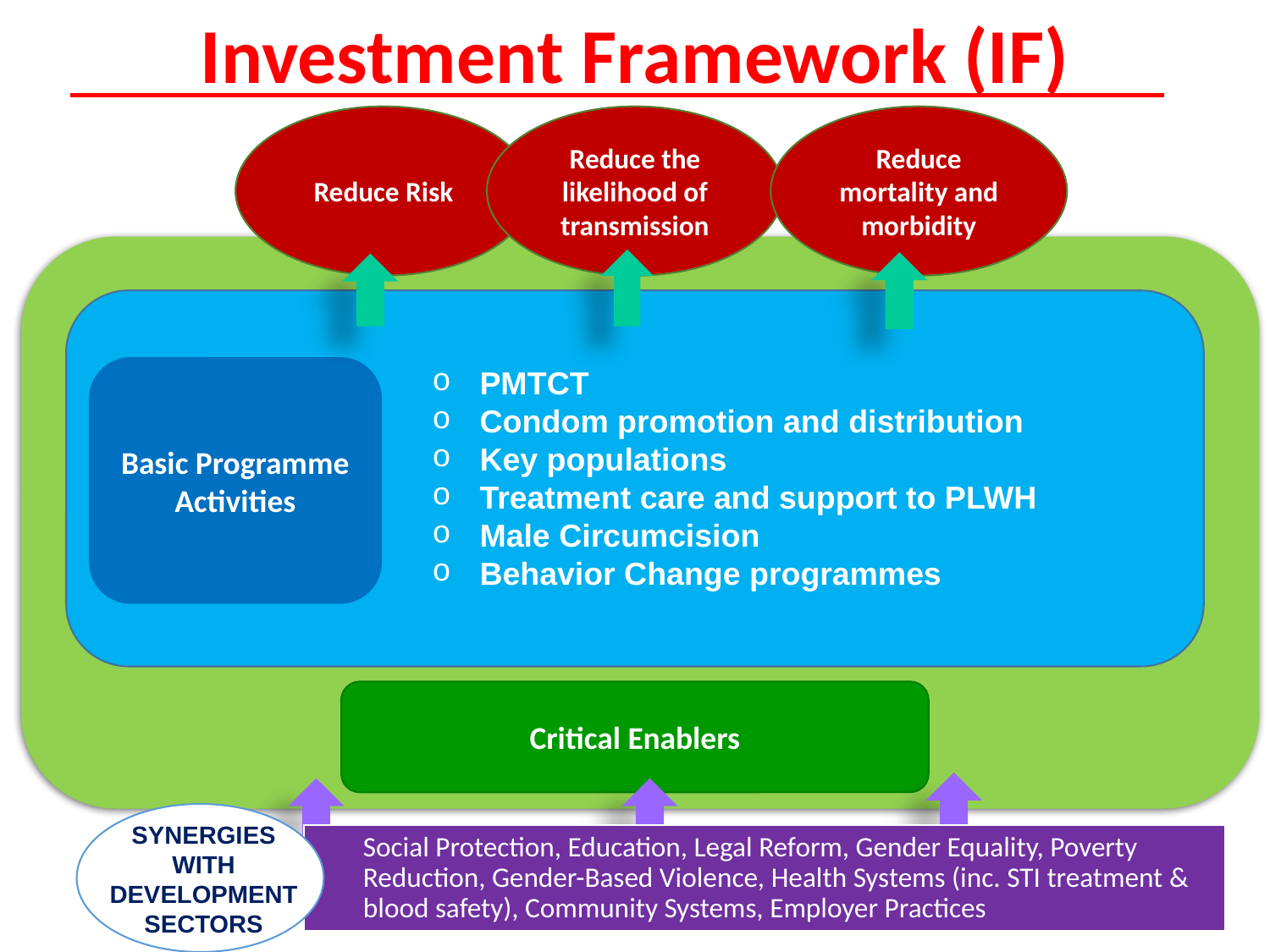

Investment Framework (IF)
Reduce Risk
Reduce the likelihood of transmission
Reduce mortality and morbidity

PMTCT
Condom promotion and distribution
Key populations
Treatment care and support to PLWH
Male Circumcision
Behavior Change programmes
Basic Programme Activities
Critical Enablers

Social Protection, Education, Legal Reform, Gender Equality, Poverty Reduction, Gender-Based Violence, Health Systems (inc. STI treatment & blood safety), Community Systems, Employer Practices
SYNERGIES WITH DEVELOPMENT SECTORS